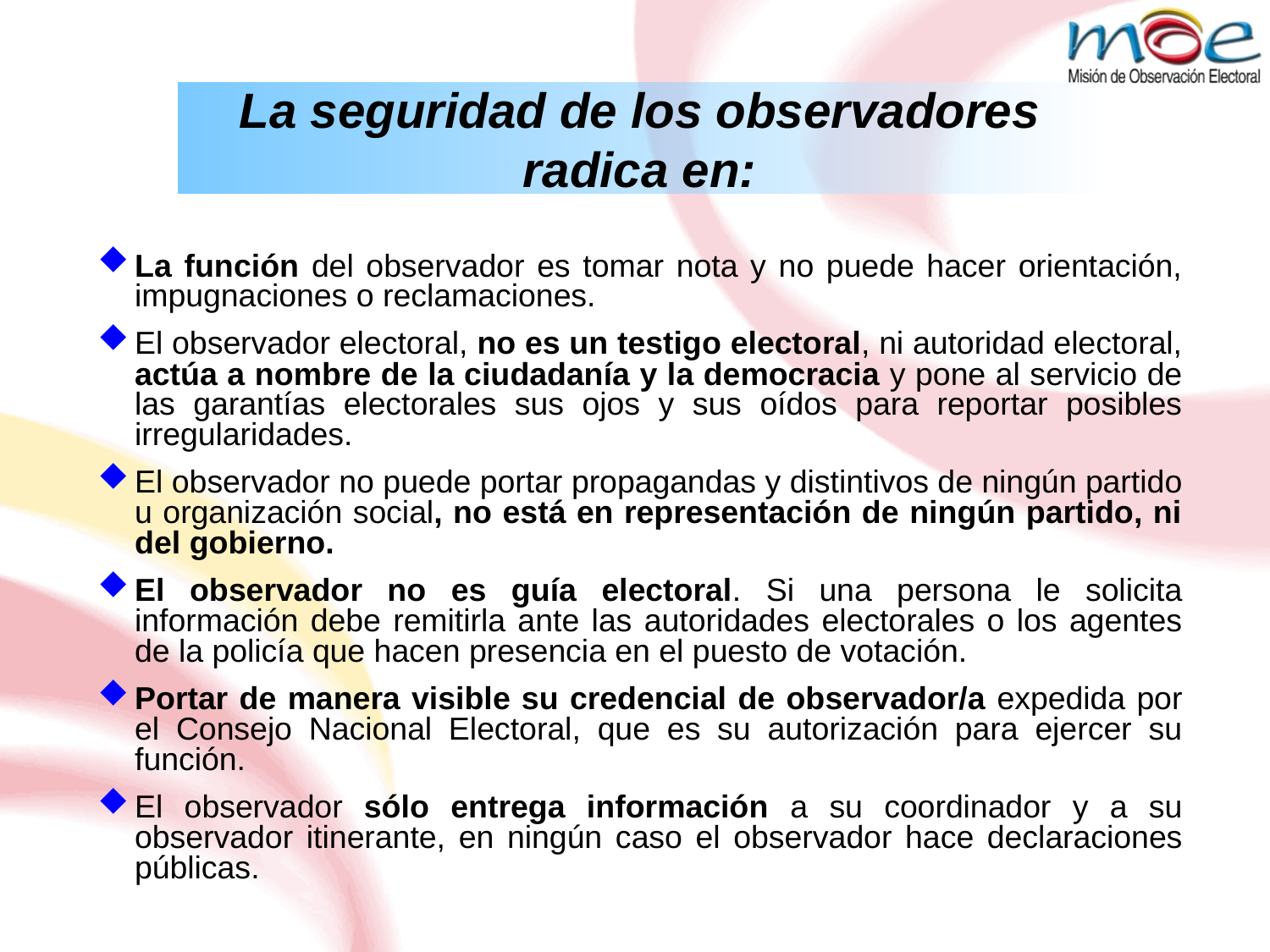

La seguridad de los observadores radica en:
La función del observador es tomar nota y no puede hacer orientación, impugnaciones o reclamaciones.
El observador electoral, no es un testigo electoral, ni autoridad electoral, actúa a nombre de la ciudadanía y la democracia y pone al servicio de las garantías electorales sus ojos y sus oídos para reportar posibles irregularidades.
El observador no puede portar propagandas y distintivos de ningún partido u organización social, no está en representación de ningún partido, ni del gobierno.
El observador no es guía electoral. Si una persona le solicita información debe remitirla ante las autoridades electorales o los agentes de la policía que hacen presencia en el puesto de votación.
Portar de manera visible su credencial de observador/a expedida por el Consejo Nacional Electoral, que es su autorización para ejercer su función.
El observador sólo entrega información a su coordinador y a su observador itinerante, en ningún caso el observador hace declaraciones públicas.